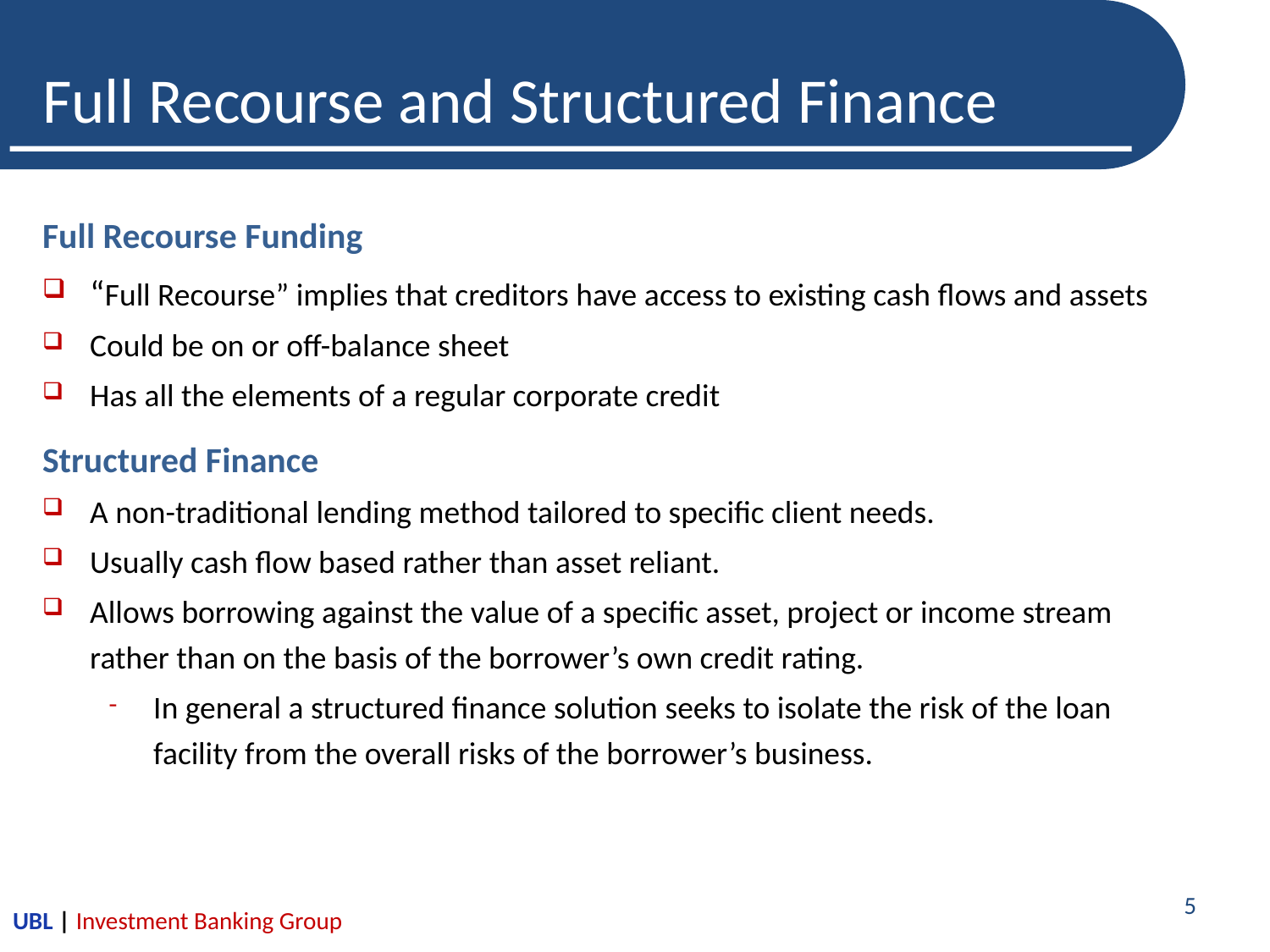

Full Recourse and Structured Finance
Full Recourse Funding
“Full Recourse” implies that creditors have access to existing cash flows and assets
Could be on or off-balance sheet
Has all the elements of a regular corporate credit
Structured Finance
A non-traditional lending method tailored to specific client needs.
Usually cash flow based rather than asset reliant.
Allows borrowing against the value of a specific asset, project or income stream rather than on the basis of the borrower’s own credit rating.
In general a structured finance solution seeks to isolate the risk of the loan facility from the overall risks of the borrower’s business.

5
UBL | Investment Banking Group